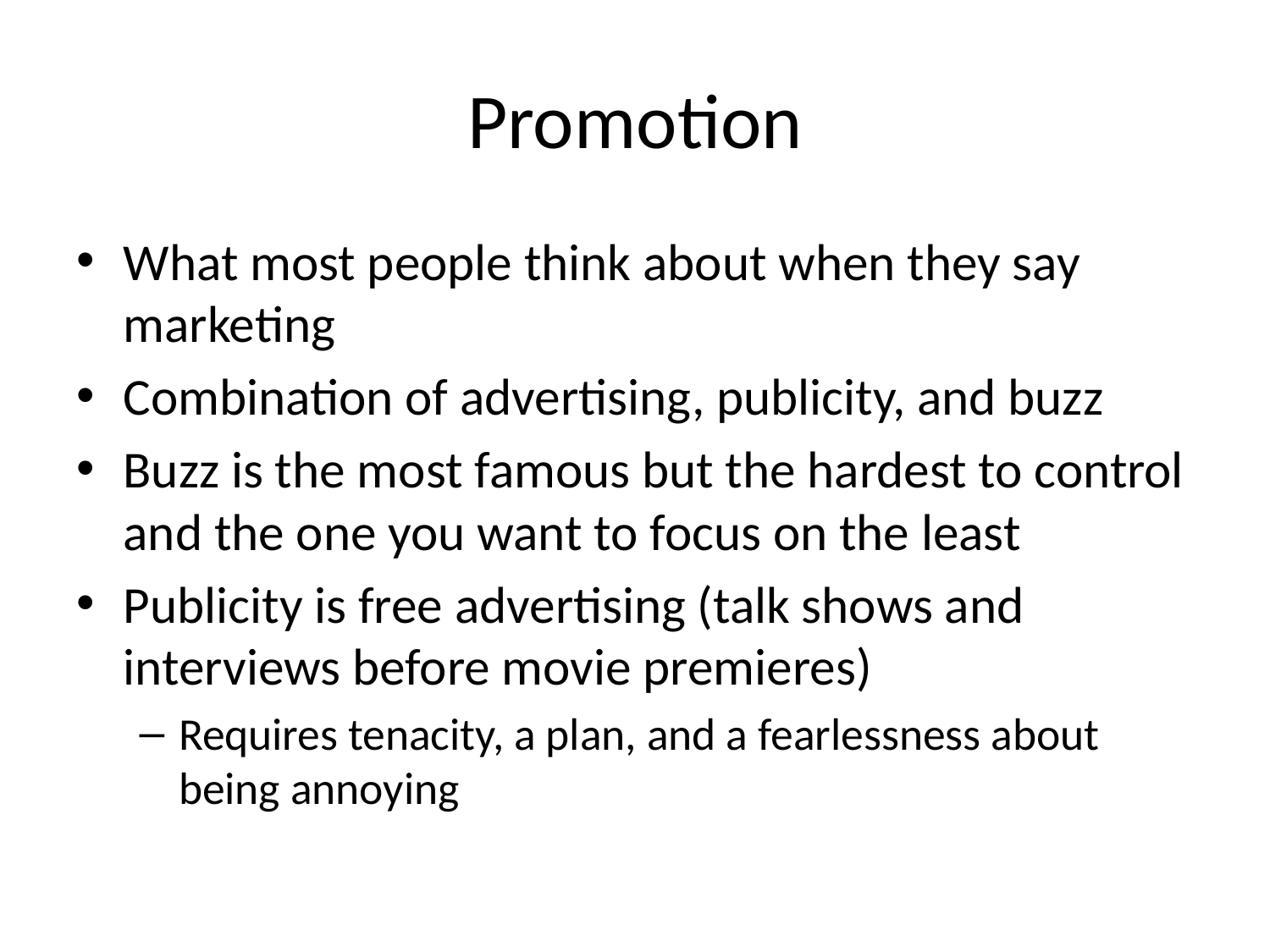

# Promotion
What most people think about when they say marketing
Combination of advertising, publicity, and buzz
Buzz is the most famous but the hardest to control and the one you want to focus on the least
Publicity is free advertising (talk shows and interviews before movie premieres)
Requires tenacity, a plan, and a fearlessness about being annoying